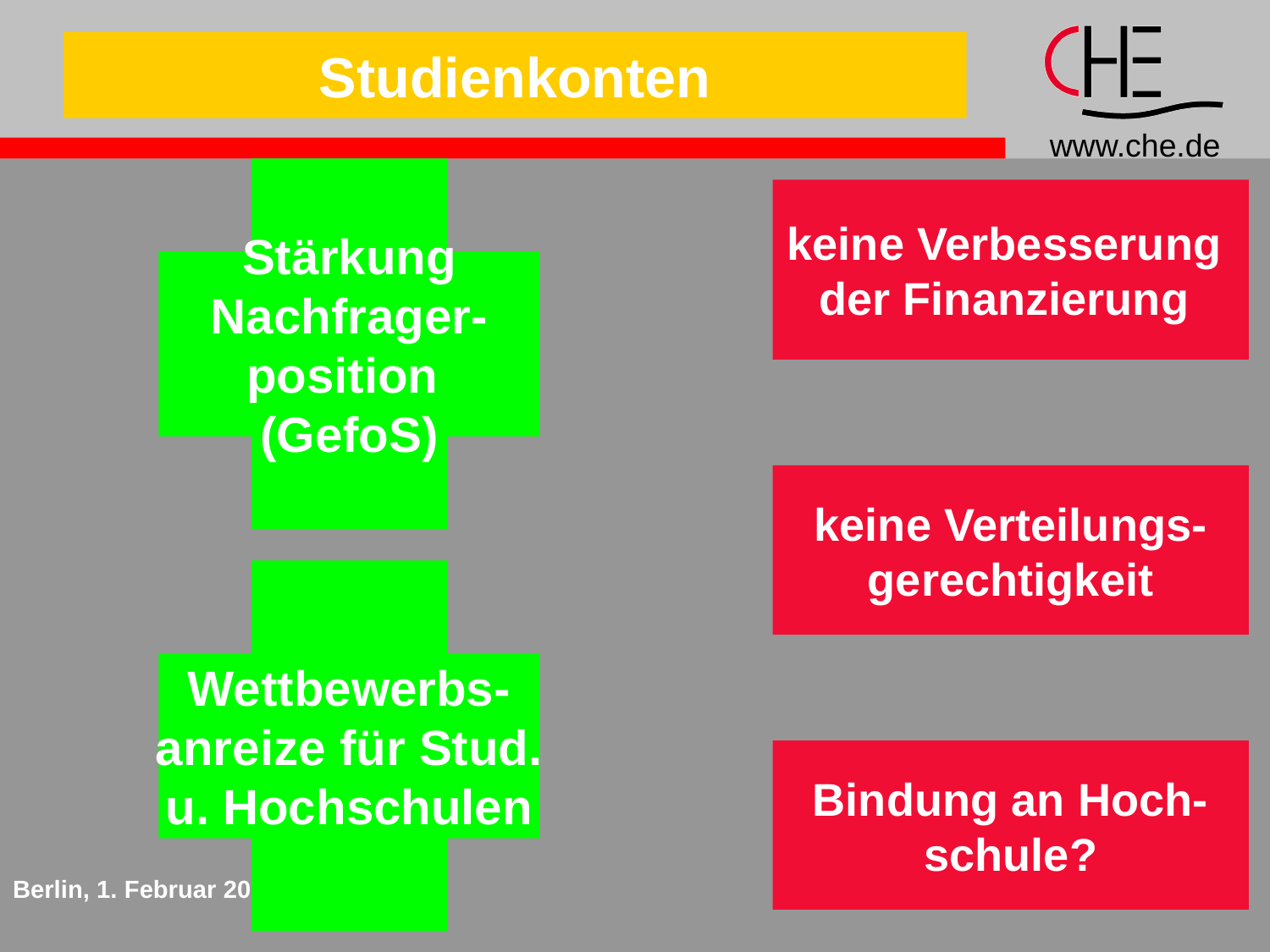

Studienkonten
Stärkung
Nachfrager-
position
(GefoS)
keine Verbesserung
der Finanzierung
keine Verteilungs-
gerechtigkeit
Wettbewerbs-
anreize für Stud.
u. Hochschulen
Bindung an Hoch-
schule?
Berlin, 1. Februar 2002
14